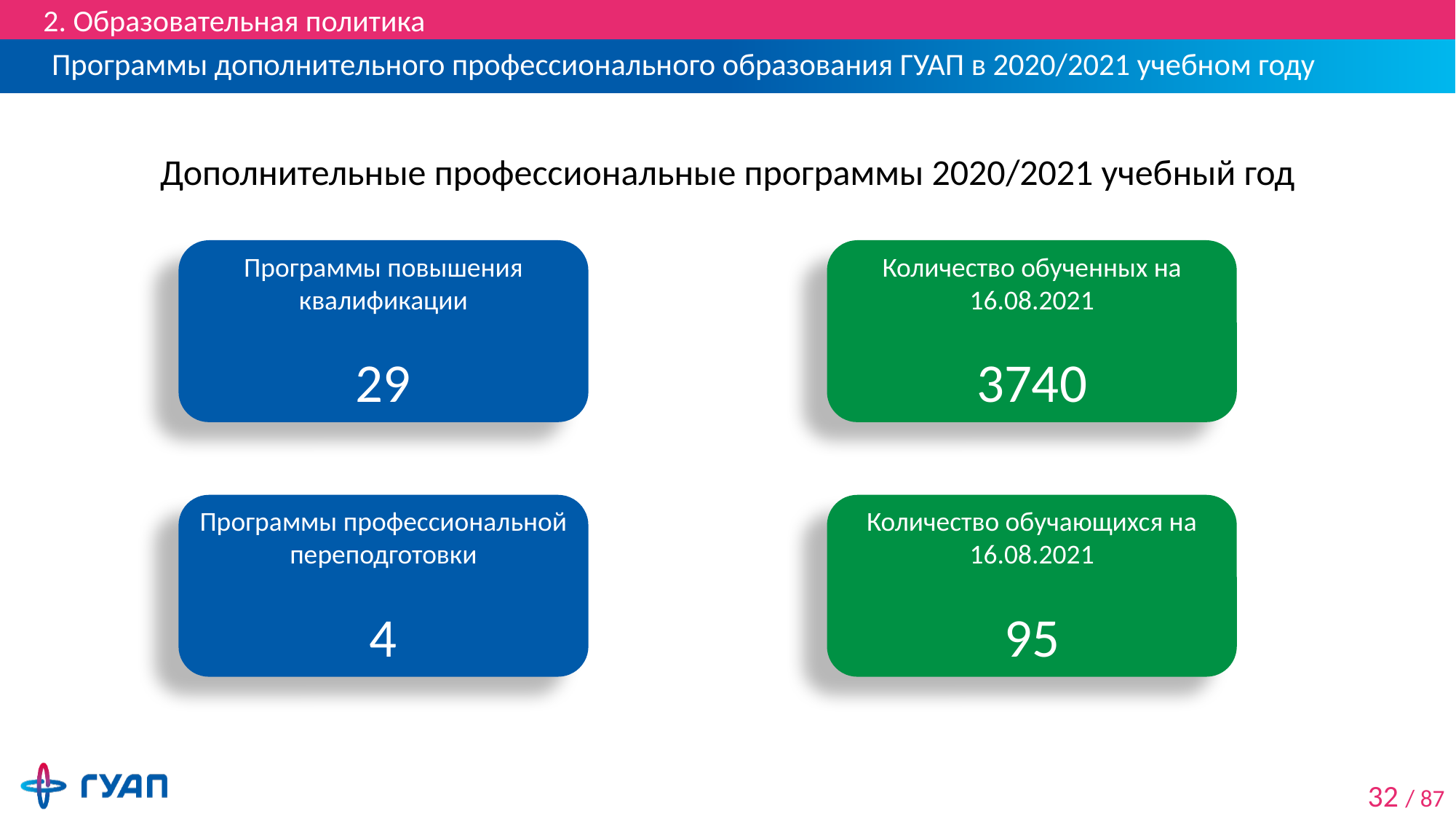

2. Образовательная политика
# Программы дополнительного профессионального образования ГУАП в 2020/2021 учебном году
Дополнительные профессиональные программы 2020/2021 учебный год
Программы повышения квалификации

29
Количество обученных на 16.08.2021

3740
Программы профессиональной переподготовки

4
Количество обучающихся на 16.08.2021

95